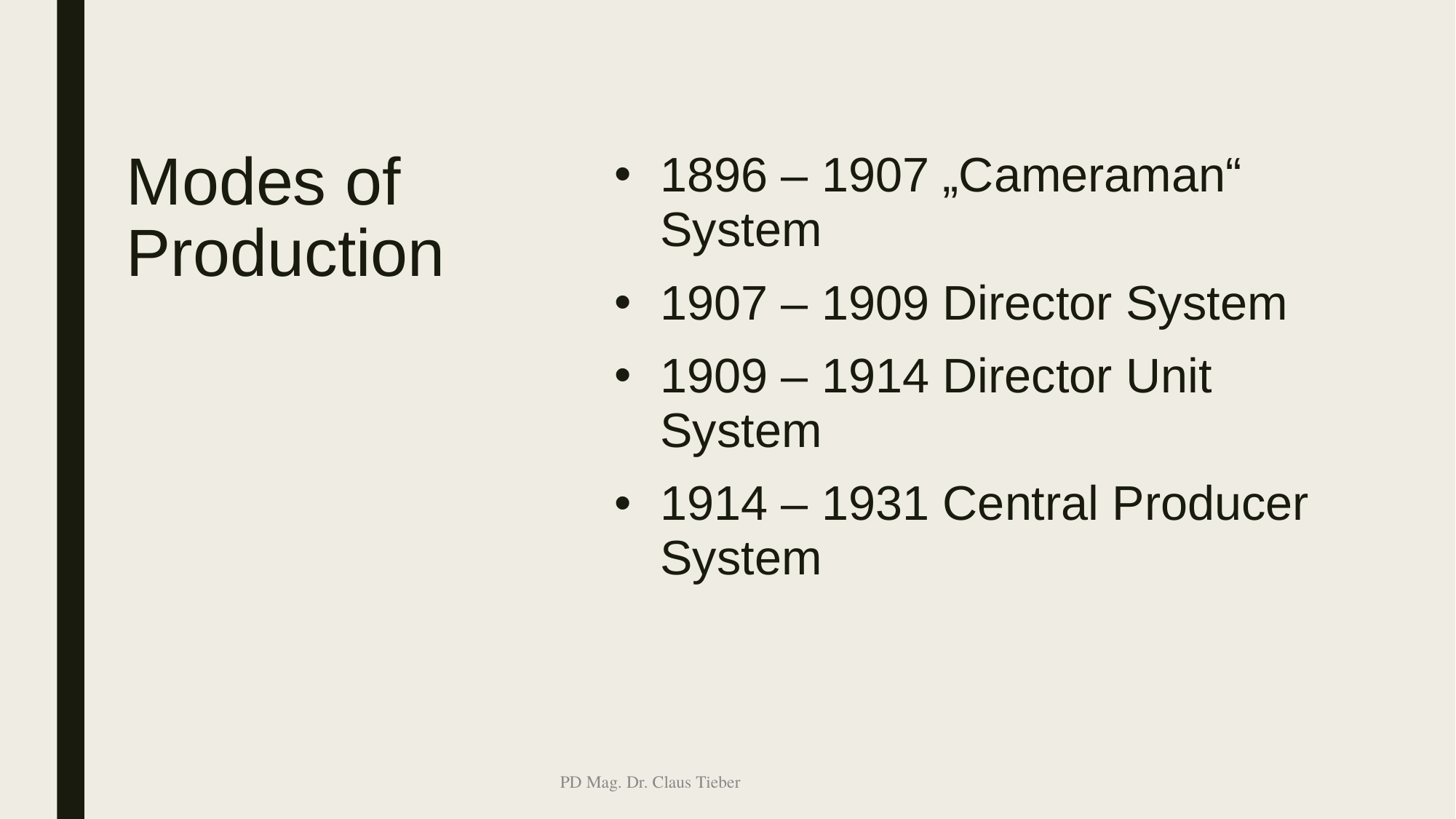

1896 – 1907 „Cameraman“ System
1907 – 1909 Director System
1909 – 1914 Director Unit System
1914 – 1931 Central Producer System
# Modes of Production
PD Mag. Dr. Claus Tieber